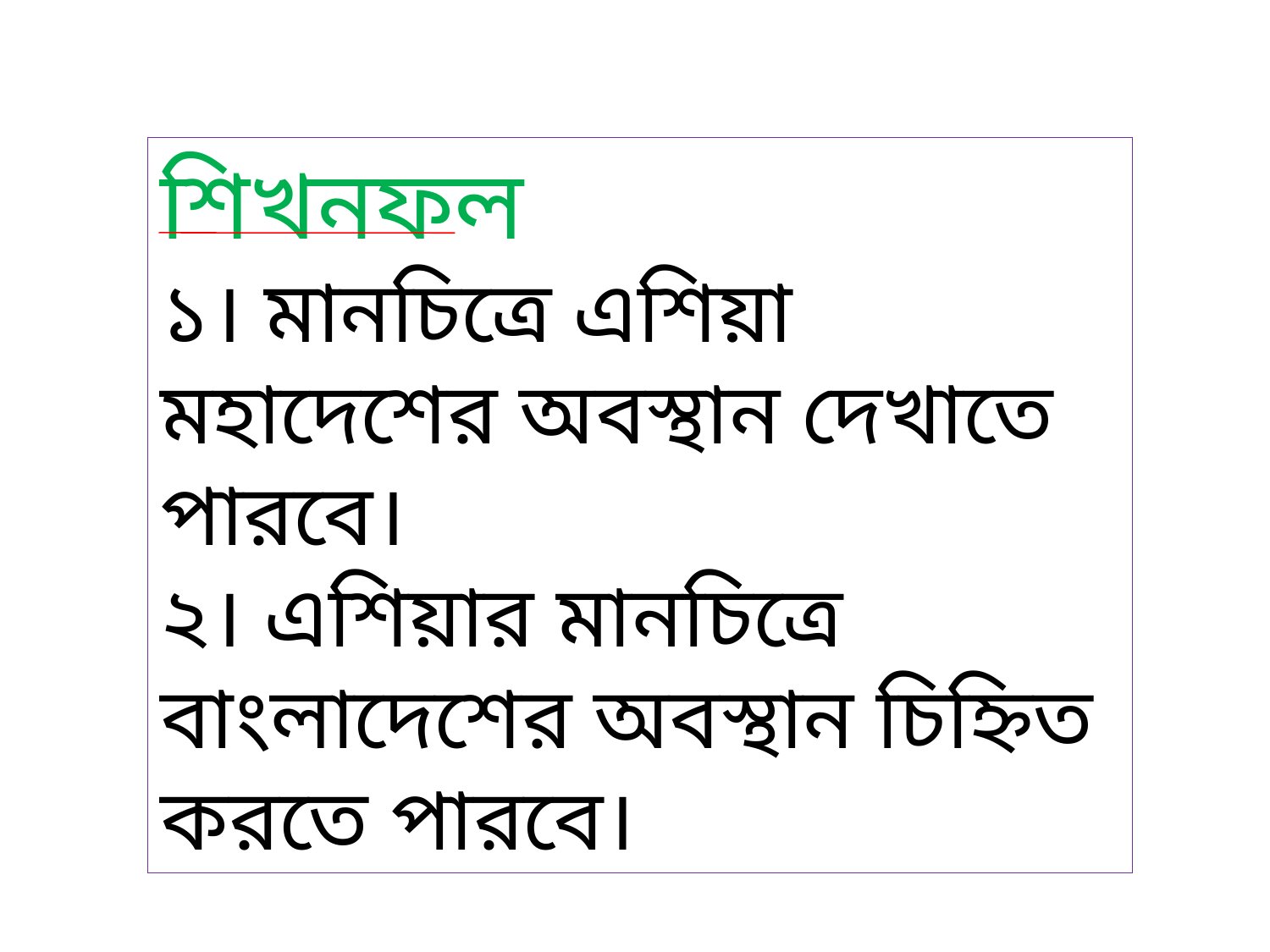

শিখনফল
১। মানচিত্রে এশিয়া মহাদেশের অবস্থান দেখাতে পারবে।
২। এশিয়ার মানচিত্রে বাংলাদেশের অবস্থান চিহ্নিত করতে পারবে।